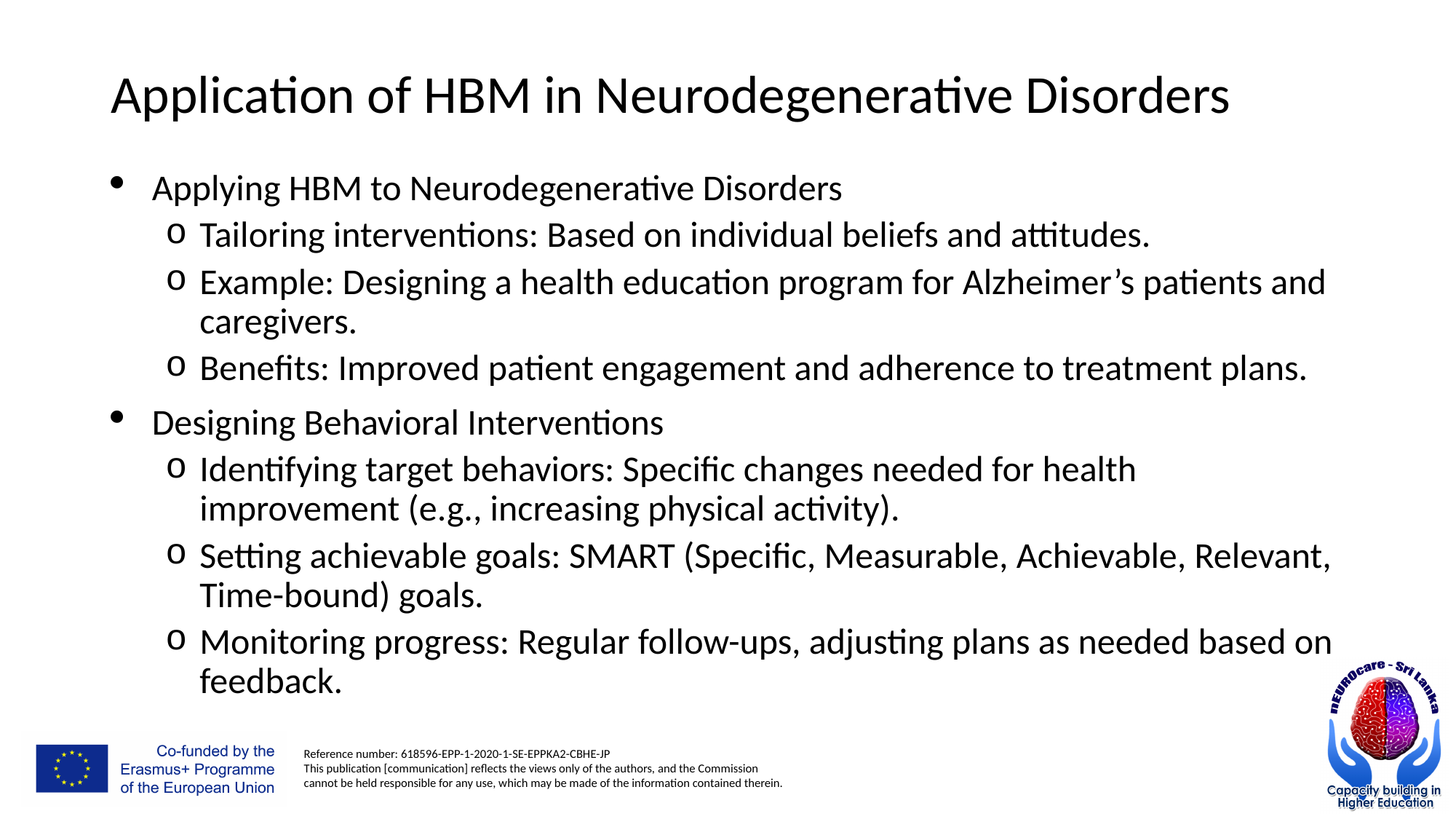

# Application of HBM in Neurodegenerative Disorders
Applying HBM to Neurodegenerative Disorders
Tailoring interventions: Based on individual beliefs and attitudes.
Example: Designing a health education program for Alzheimer’s patients and caregivers.
Benefits: Improved patient engagement and adherence to treatment plans.
Designing Behavioral Interventions
Identifying target behaviors: Specific changes needed for health improvement (e.g., increasing physical activity).
Setting achievable goals: SMART (Specific, Measurable, Achievable, Relevant, Time-bound) goals.
Monitoring progress: Regular follow-ups, adjusting plans as needed based on feedback.